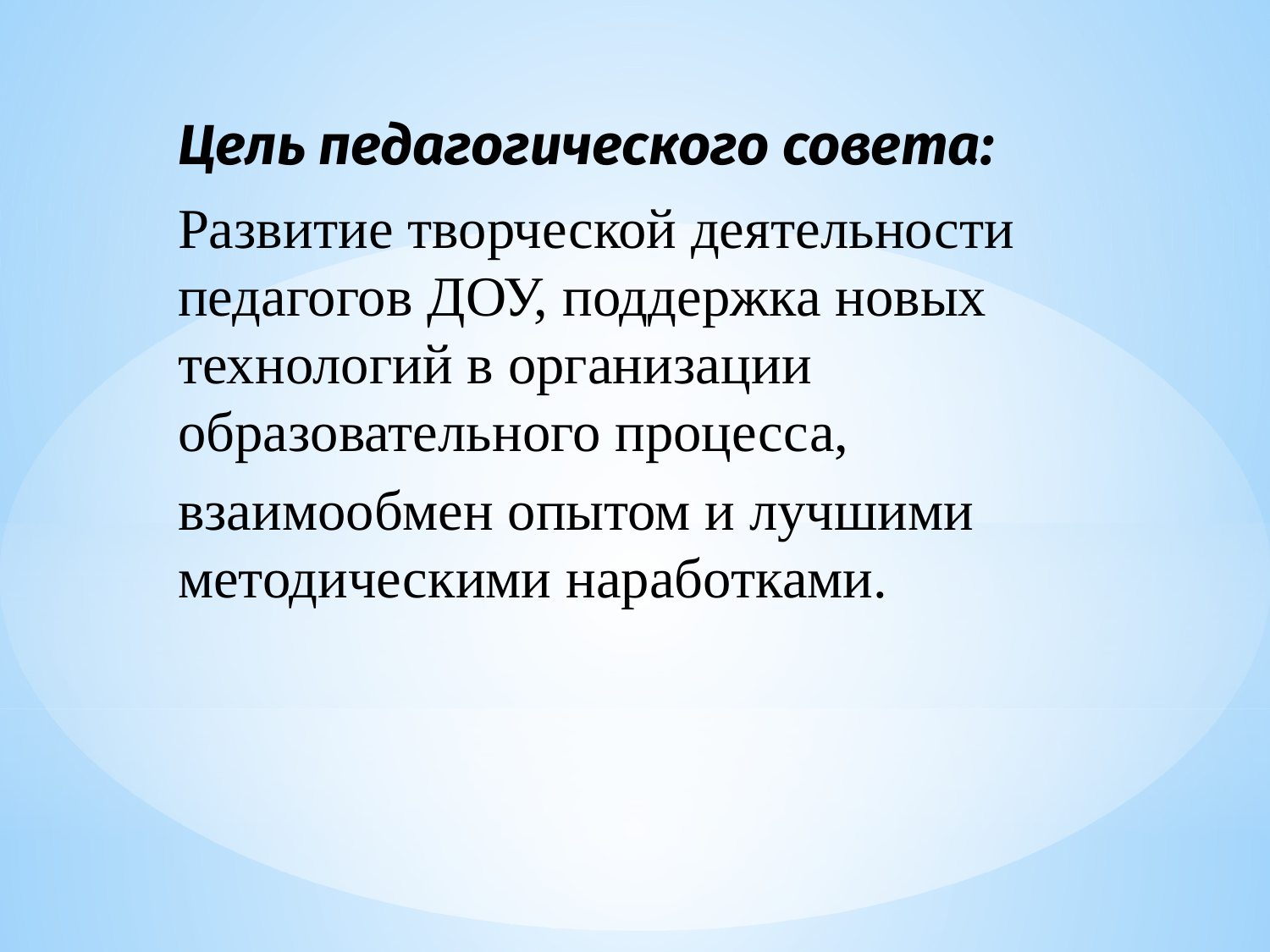

Цель педагогического совета:
Развитие творческой деятельности педагогов ДОУ, поддержка новых технологий в организации образовательного процесса,
взаимообмен опытом и лучшими методическими наработками.